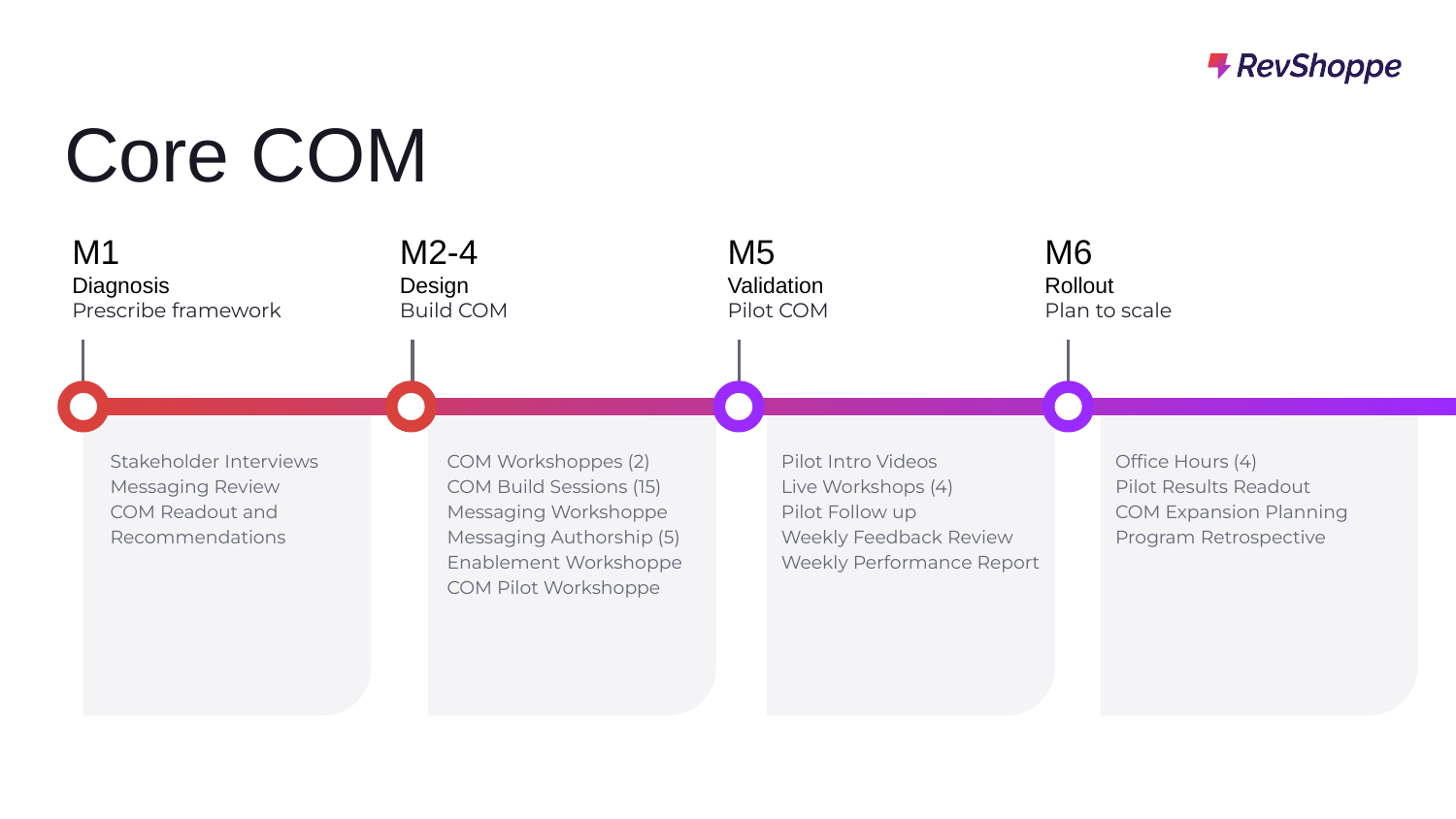

Core COM
M1
Diagnosis
Prescribe framework
M6
Rollout
Plan to scale
M2-4
Design
Build COM

M5
Validation
Pilot COM

Stakeholder Interviews
Messaging Review
COM Readout and Recommendations

COM Workshoppes (2)
COM Build Sessions (15)
Messaging Workshoppe
Messaging Authorship (5)
Enablement Workshoppe
COM Pilot Workshoppe
Pilot Intro Videos
Live Workshops (4)
Pilot Follow up
Weekly Feedback Review
Weekly Performance Report
Office Hours (4)
Pilot Results Readout
COM Expansion Planning
Program Retrospective